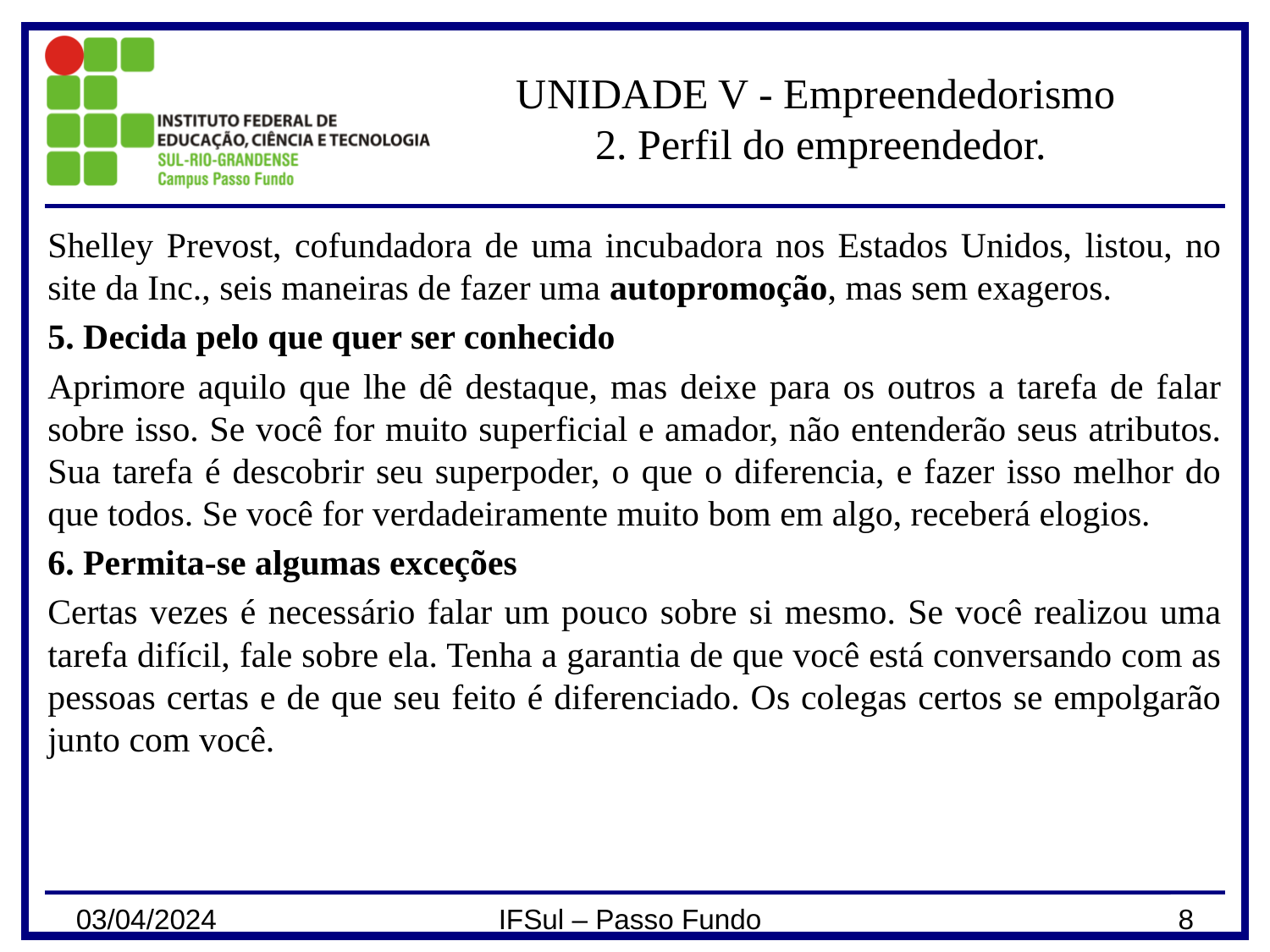

# UNIDADE V - Empreendedorismo 2. Perfil do empreendedor.
Shelley Prevost, cofundadora de uma incubadora nos Estados Unidos, listou, no site da Inc., seis maneiras de fazer uma autopromoção, mas sem exageros.
5. Decida pelo que quer ser conhecido
Aprimore aquilo que lhe dê destaque, mas deixe para os outros a tarefa de falar sobre isso. Se você for muito superficial e amador, não entenderão seus atributos. Sua tarefa é descobrir seu superpoder, o que o diferencia, e fazer isso melhor do que todos. Se você for verdadeiramente muito bom em algo, receberá elogios.
6. Permita-se algumas exceções
Certas vezes é necessário falar um pouco sobre si mesmo. Se você realizou uma tarefa difícil, fale sobre ela. Tenha a garantia de que você está conversando com as pessoas certas e de que seu feito é diferenciado. Os colegas certos se empolgarão junto com você.

03/04/2024
IFSul – Passo Fundo
8